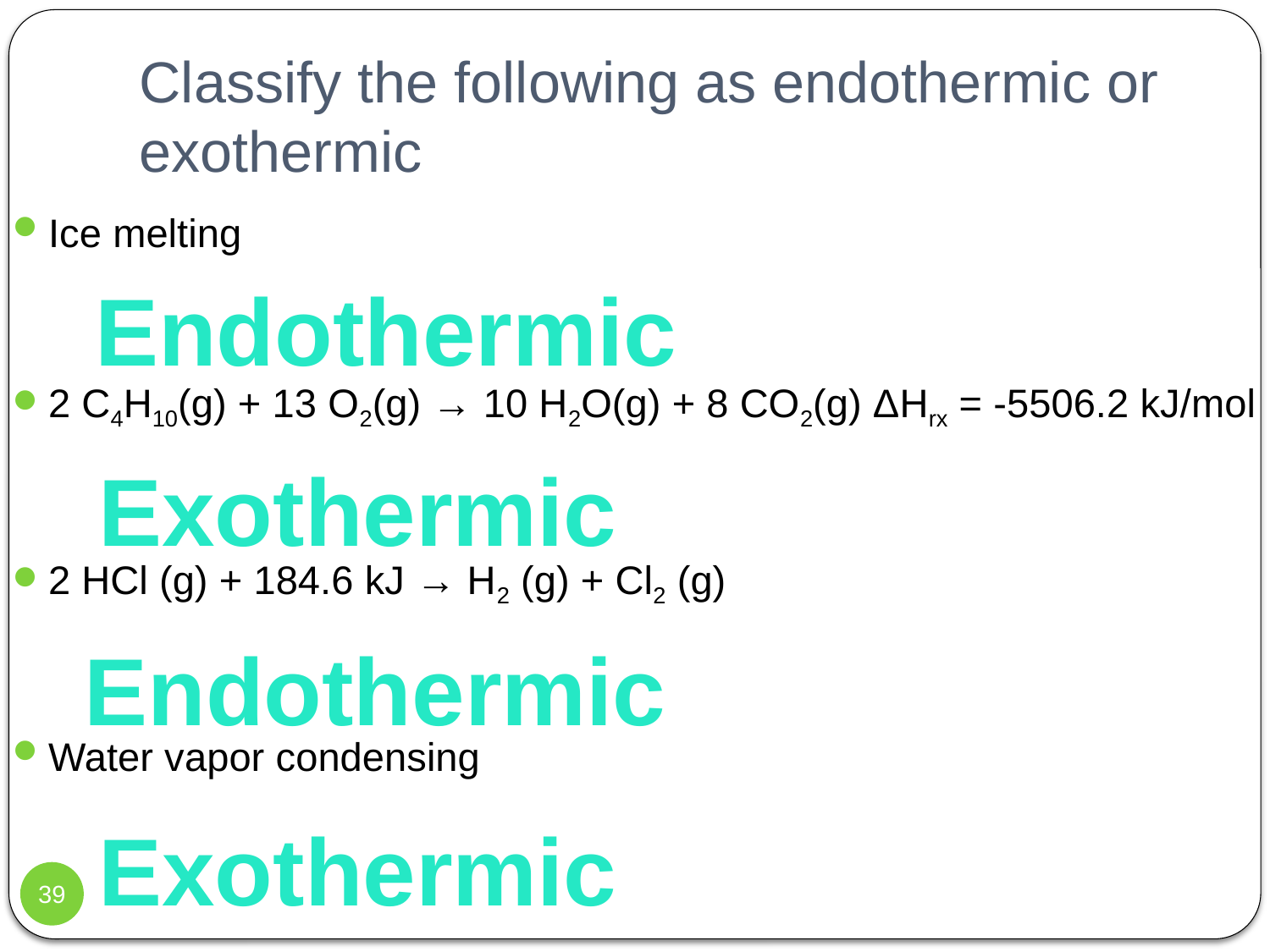

# Classify the following as endothermic or exothermic
Ice melting

2 C4H10(g) + 13 O2(g) → 10 H2O(g) + 8 CO2(g) ΔHrx = -5506.2 kJ/mol

2 HCl (g) + 184.6 kJ → H2 (g) + Cl2 (g)

Water vapor condensing

Endothermic
Exothermic
Endothermic
Exothermic
39